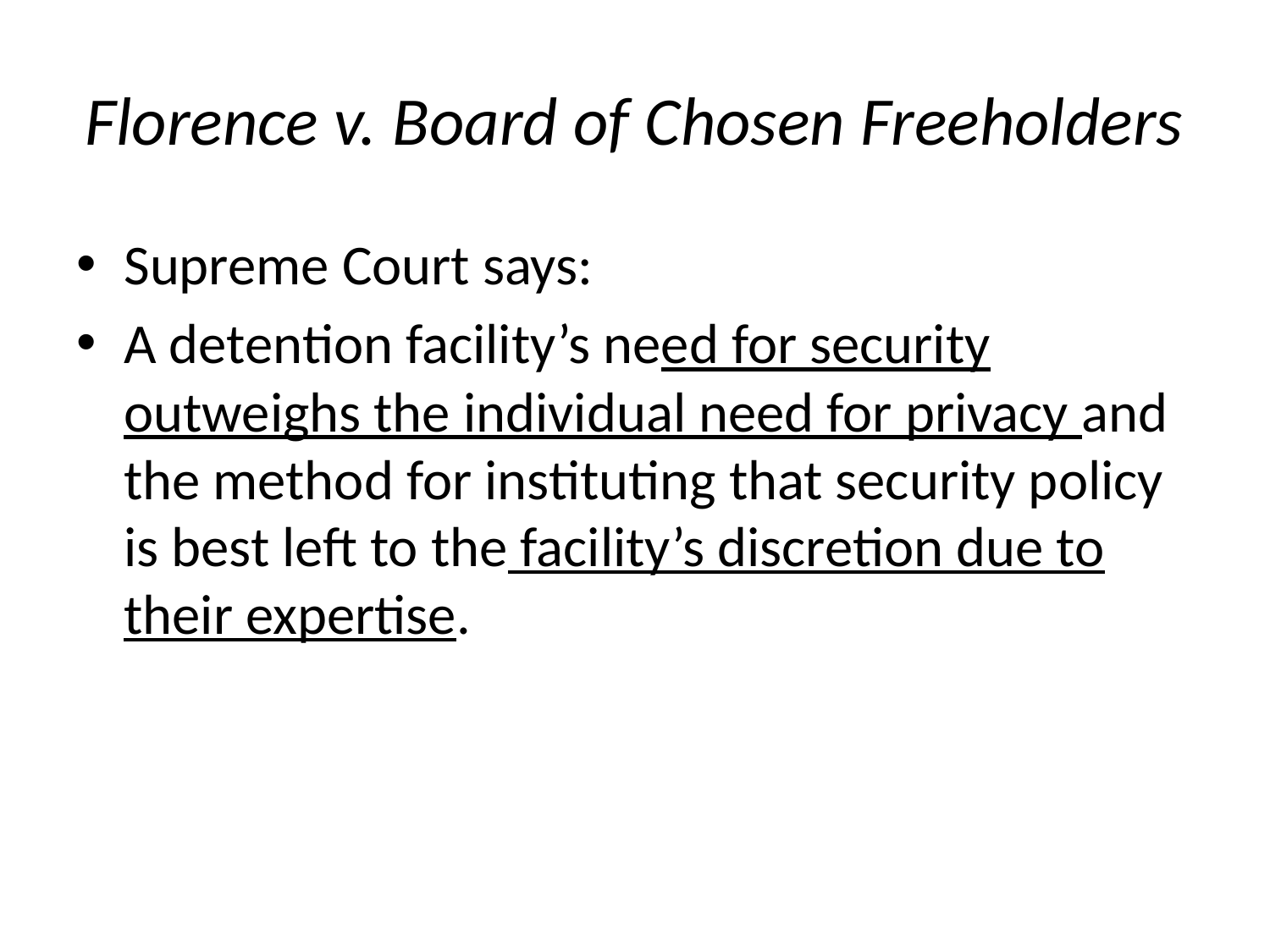

# Florence v. Board of Chosen Freeholders
Supreme Court says:
A detention facility’s need for security outweighs the individual need for privacy and the method for instituting that security policy is best left to the facility’s discretion due to their expertise.